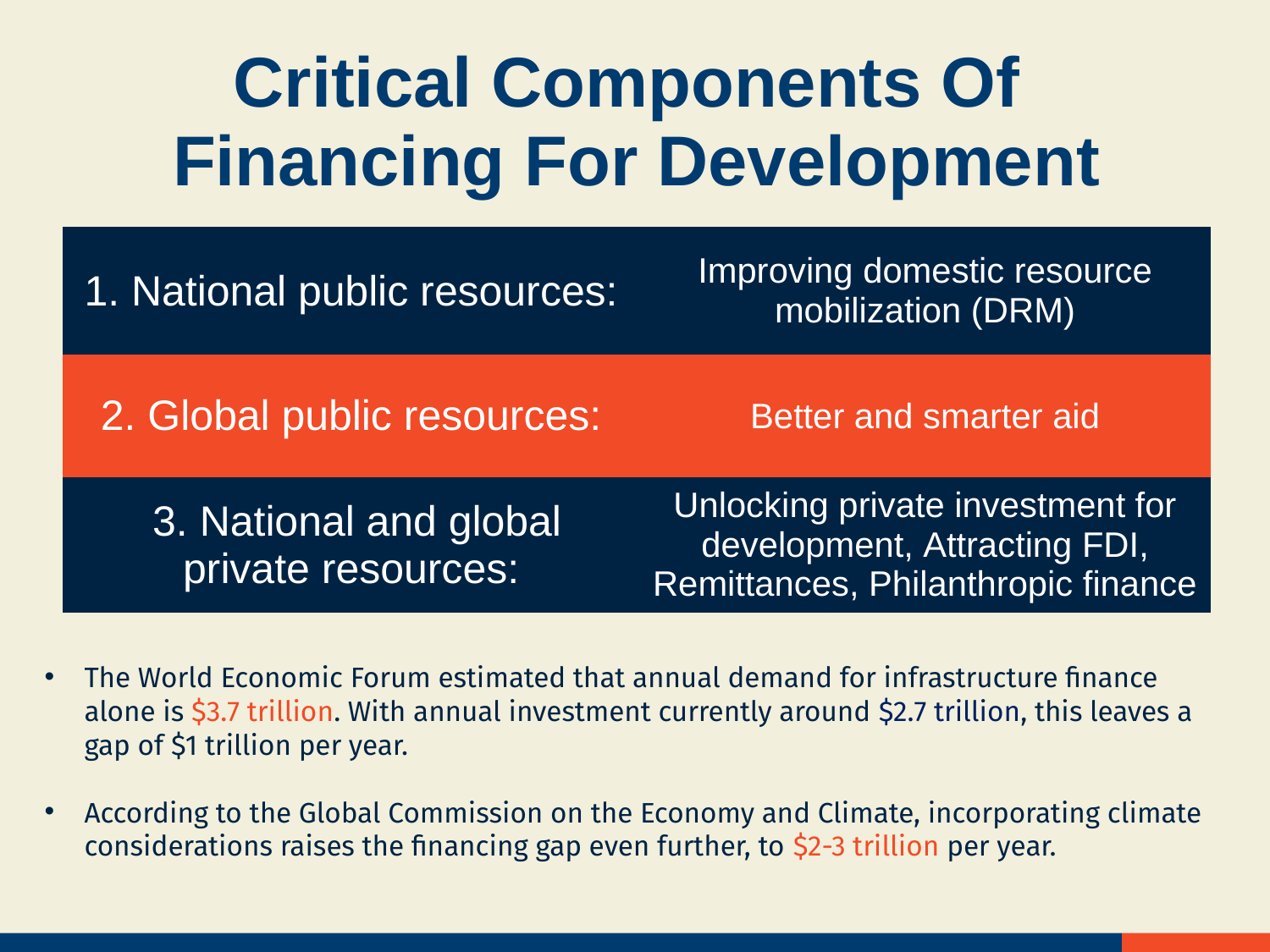

| Critical Components Of Financing For Development |  |
| --- | --- |
| 1. National public resources: | Improving domestic resource mobilization (DRM) |
| 2. Global public resources: | Better and smarter aid |
| 3. National and global private resources: | Unlocking private investment for development, Attracting FDI, Remittances, Philanthropic finance |
The World Economic Forum estimated that annual demand for infrastructure finance alone is $3.7 trillion. With annual investment currently around $2.7 trillion, this leaves a gap of $1 trillion per year.

According to the Global Commission on the Economy and Climate, incorporating climate considerations raises the financing gap even further, to $2-3 trillion per year.